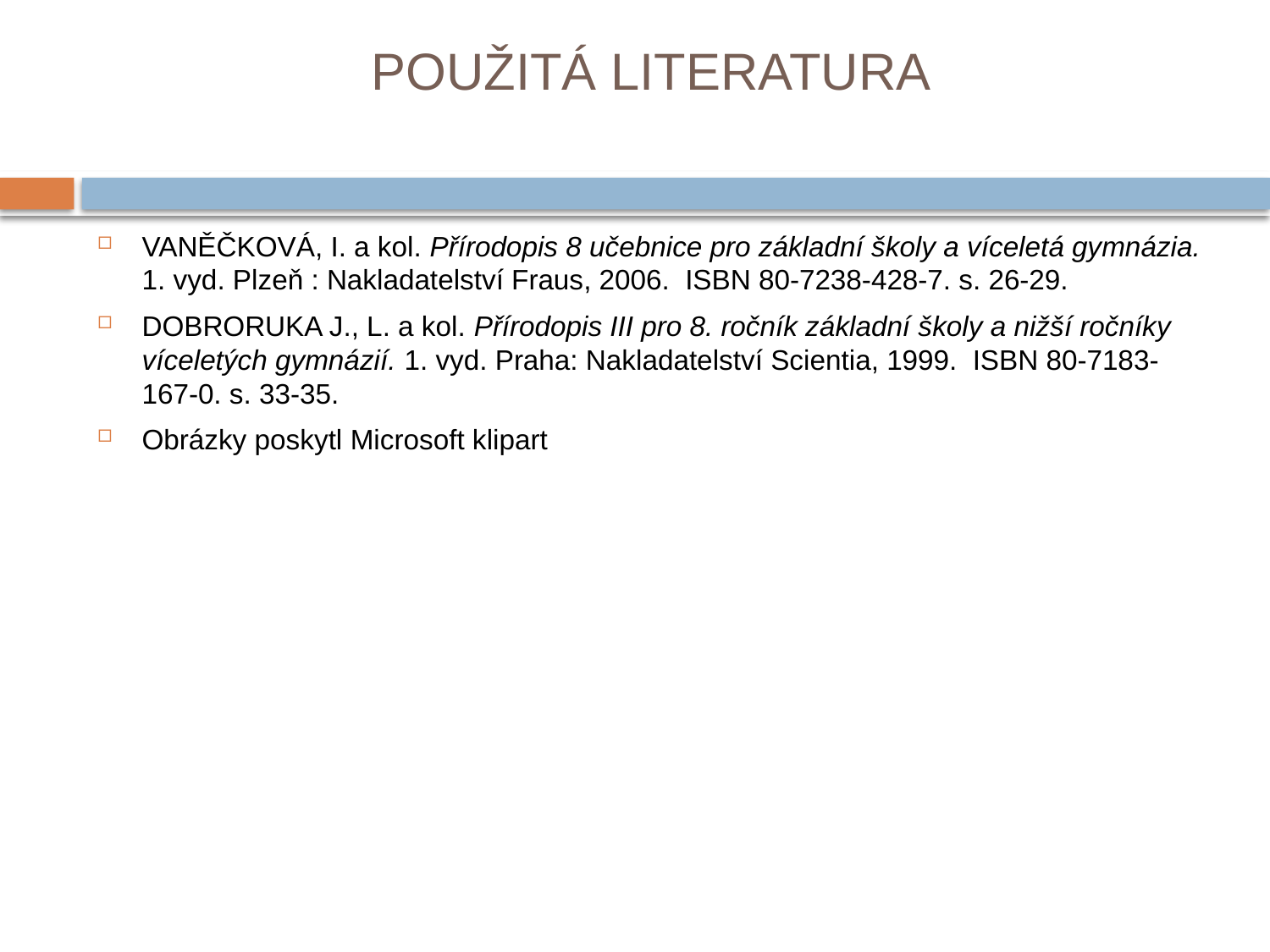

# POUŽITÁ LITERATURA
VANĚČKOVÁ, I. a kol. Přírodopis 8 učebnice pro základní školy a víceletá gymnázia. 1. vyd. Plzeň : Nakladatelství Fraus, 2006.  ISBN 80-7238-428-7. s. 26-29.
DOBRORUKA J., L. a kol. Přírodopis III pro 8. ročník základní školy a nižší ročníky víceletých gymnázií. 1. vyd. Praha: Nakladatelství Scientia, 1999.  ISBN 80-7183-167-0. s. 33-35.
Obrázky poskytl Microsoft klipart